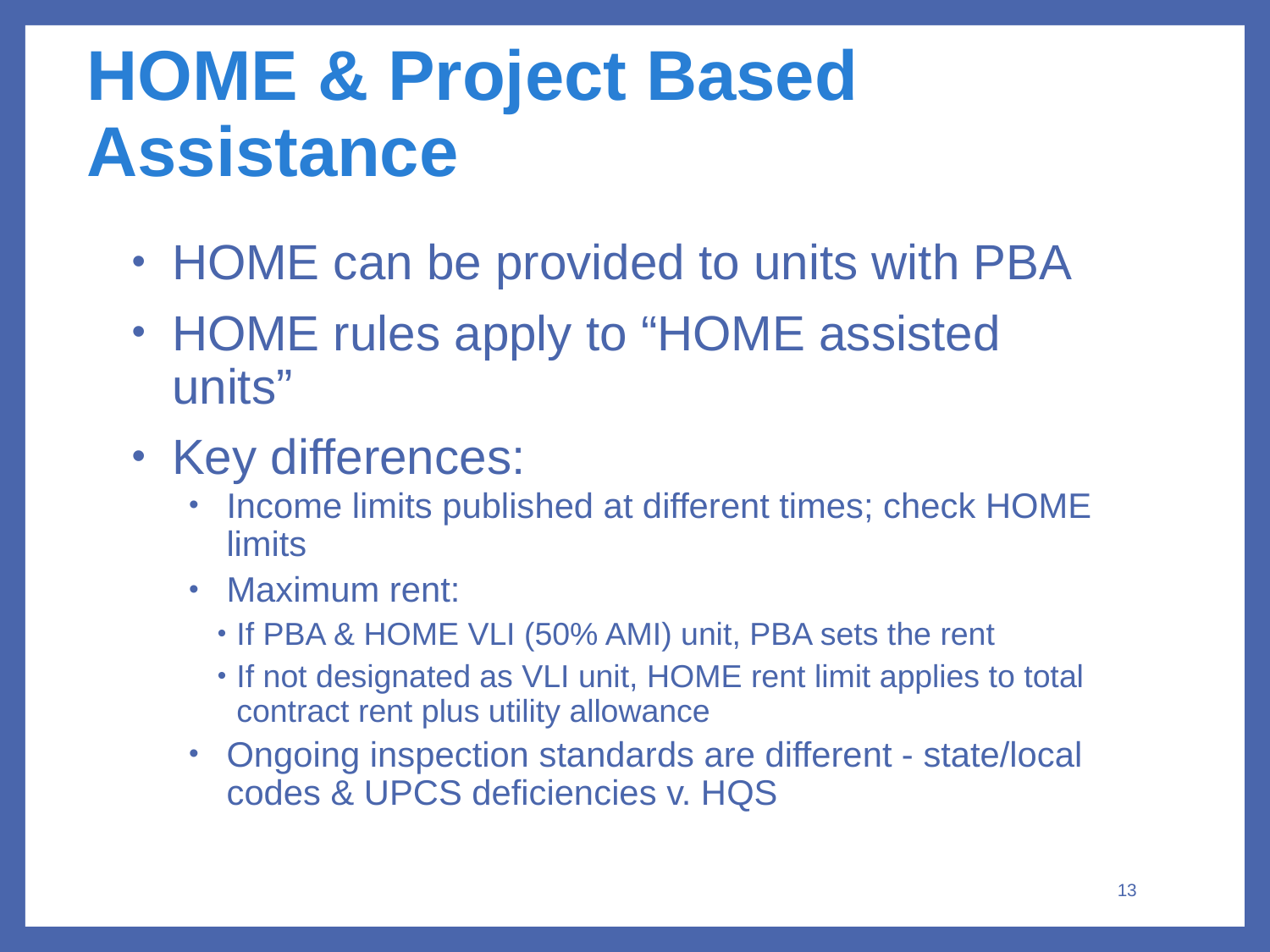

# HOME & Project Based Assistance
HOME can be provided to units with PBA
HOME rules apply to “HOME assisted units”
Key differences:
Income limits published at different times; check HOME limits
Maximum rent:
If PBA & HOME VLI (50% AMI) unit, PBA sets the rent
If not designated as VLI unit, HOME rent limit applies to total contract rent plus utility allowance
Ongoing inspection standards are different - state/local codes & UPCS deficiencies v. HQS
13